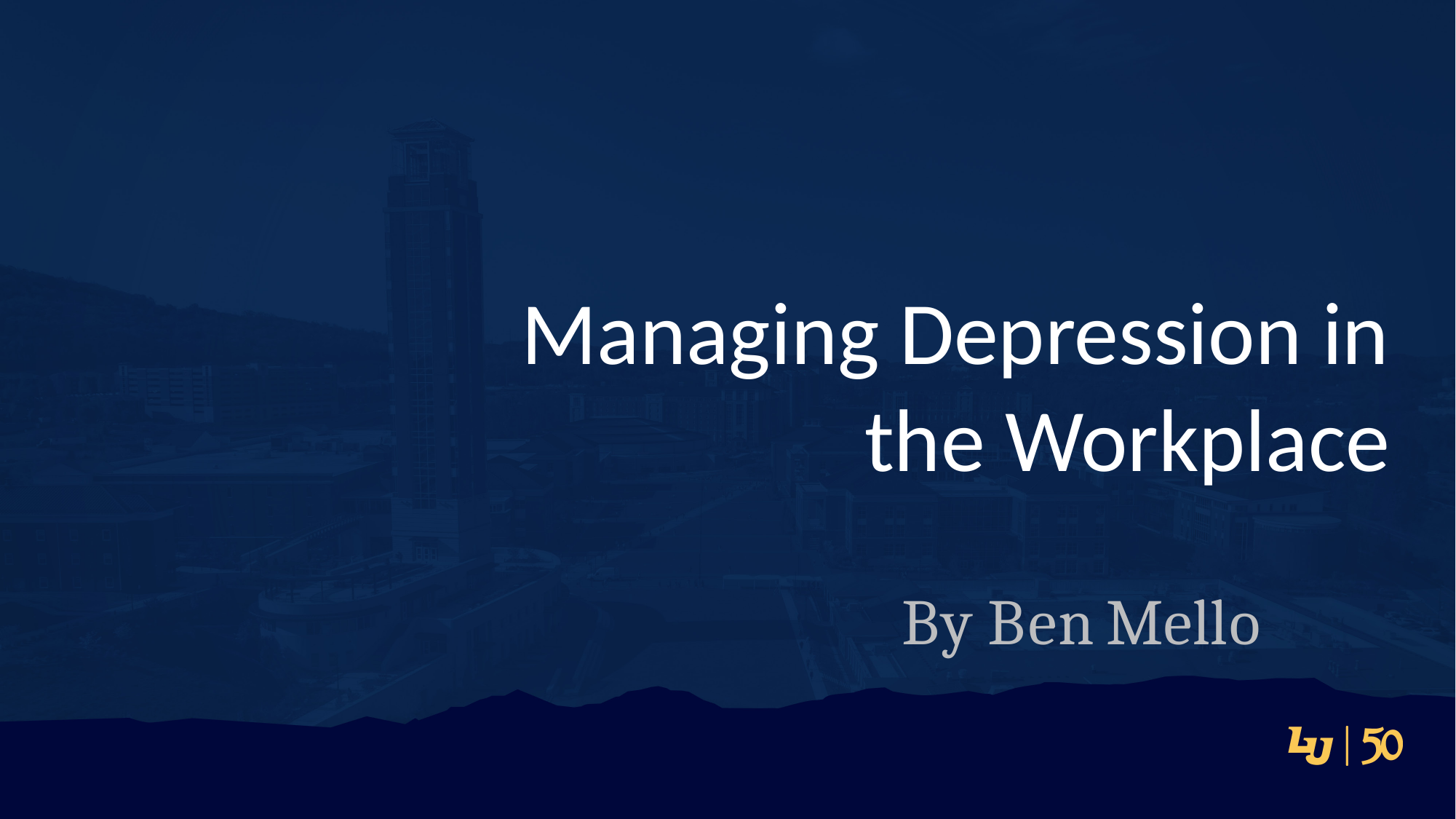

# Managing Depression in the Workplace
By Ben Mello